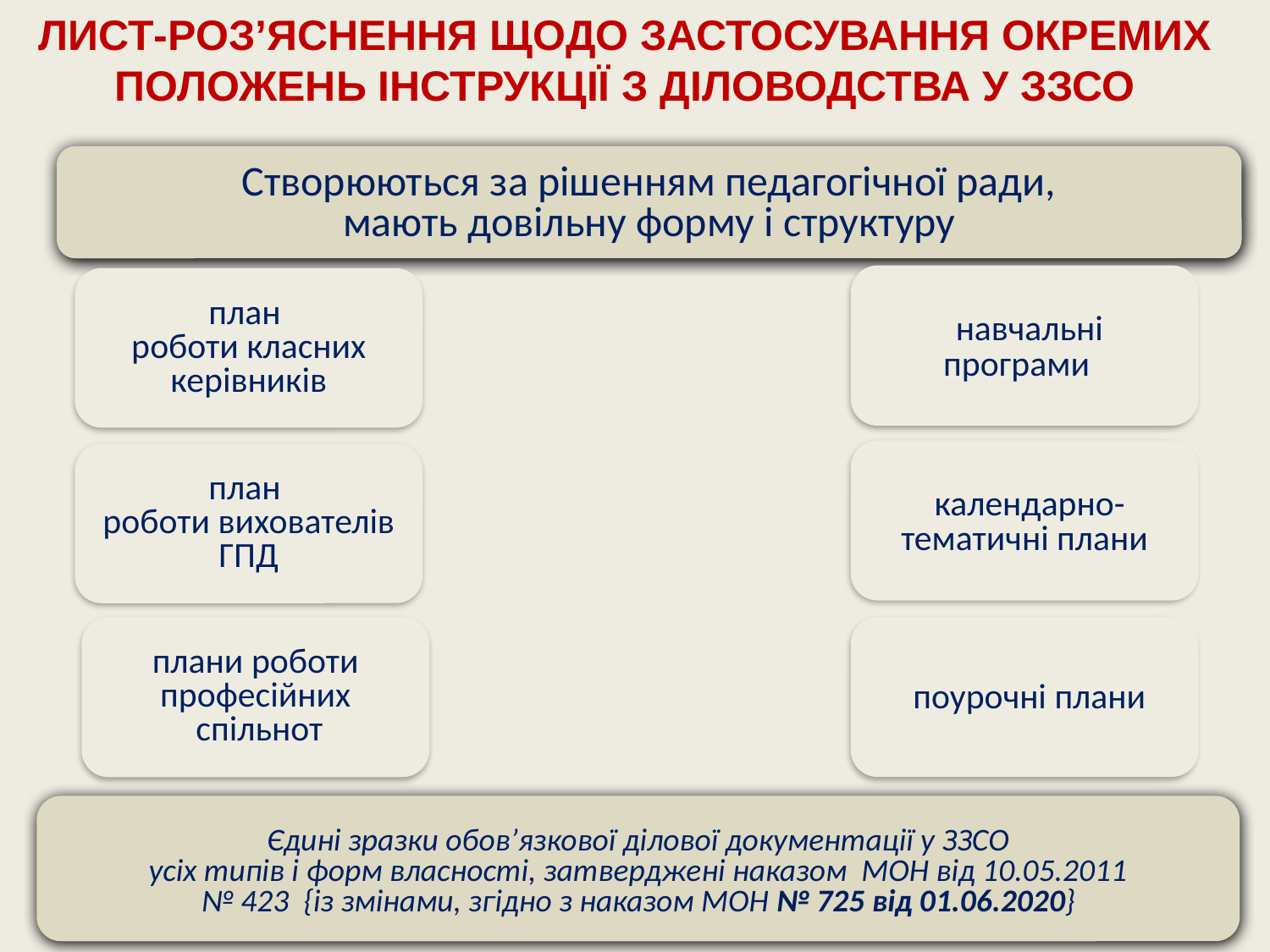

ЛИСТ-РОЗ’ЯСНЕННЯ ЩОДО ЗАСТОСУВАННЯ ОКРЕМИХ ПОЛОЖЕНЬ ІНСТРУКЦІЇ З ДІЛОВОДСТВА У ЗЗСО

Створюються за рішенням педагогічної ради,
 мають довільну форму і структуру

 навчальні програми
план
роботи класних керівників
 календарно-тематичні плани
план
роботи вихователів ГПД
плани роботи професійних
 спільнот
 поурочні плани

Єдині зразки обов’язкової ділової документації у ЗЗСО
 усіх типів і форм власності, затверджені наказом  МОН від 10.05.2011
№ 423  {із змінами, згідно з наказом МОН № 725 від 01.06.2020}